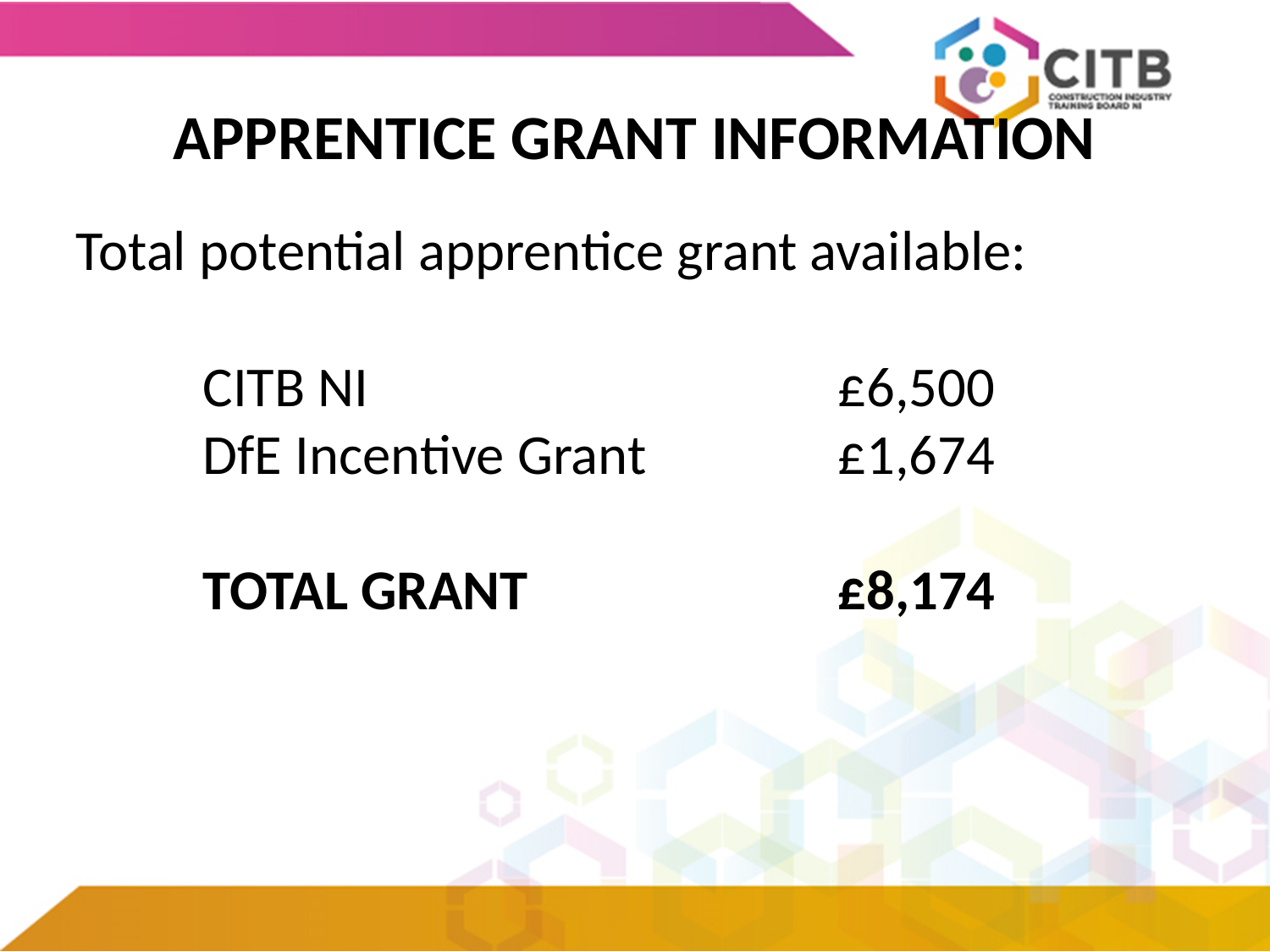

APPRENTICE GRANT INFORMATION
Total potential apprentice grant available:

	CITB NI				£6,500
	DfE Incentive Grant		£1,674

	TOTAL GRANT			£8,174